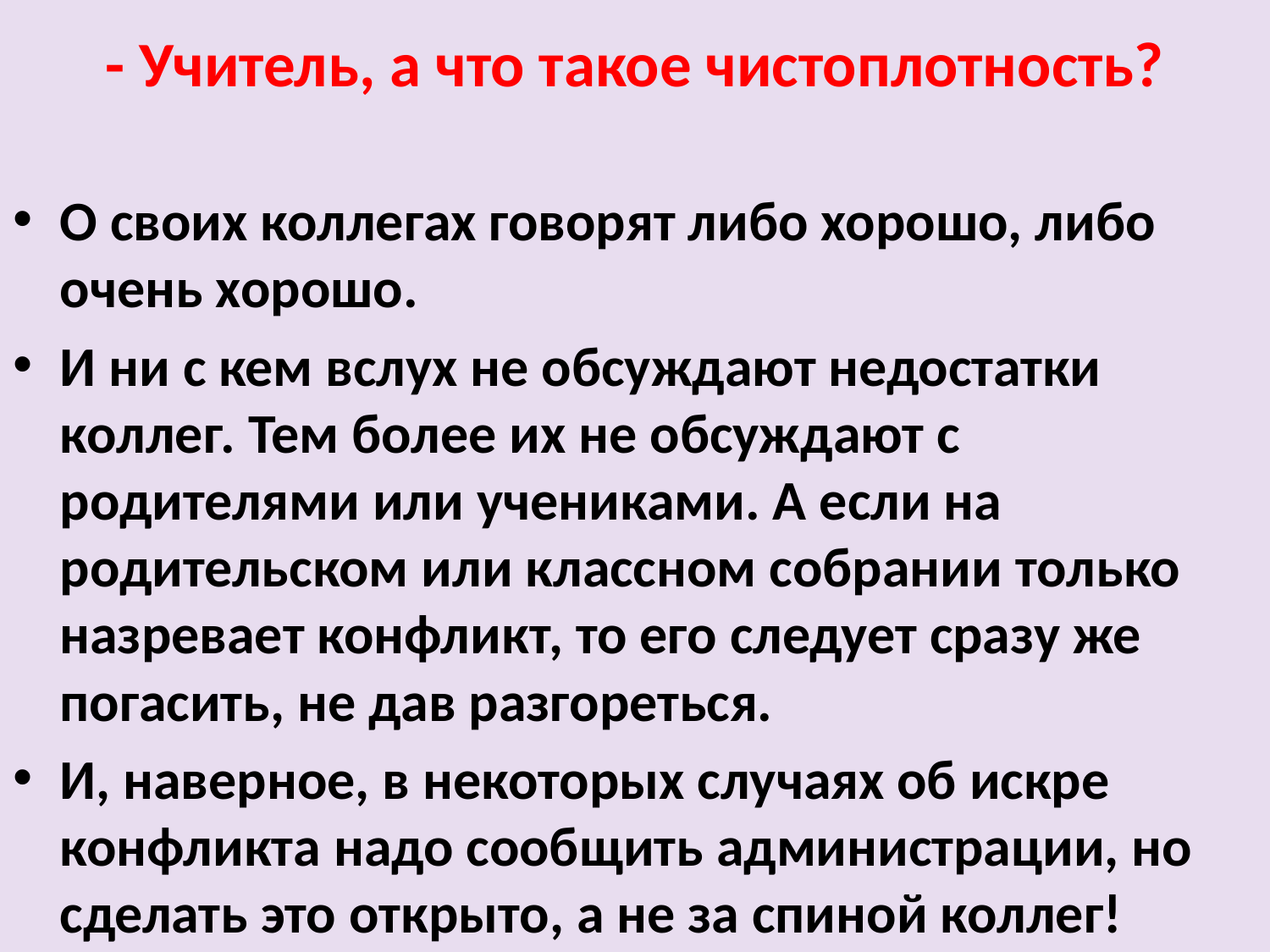

# - Учитель, а что такое чистоплотность?
О своих коллегах говорят либо хорошо, либо очень хорошо.
И ни с кем вслух не обсуждают недостатки коллег. Тем более их не обсуждают с родителями или учениками. А если на родительском или классном собрании только назревает конфликт, то его следует сразу же погасить, не дав разгореться.
И, наверное, в некоторых случаях об искре конфликта надо сообщить администрации, но сделать это открыто, а не за спиной коллег!